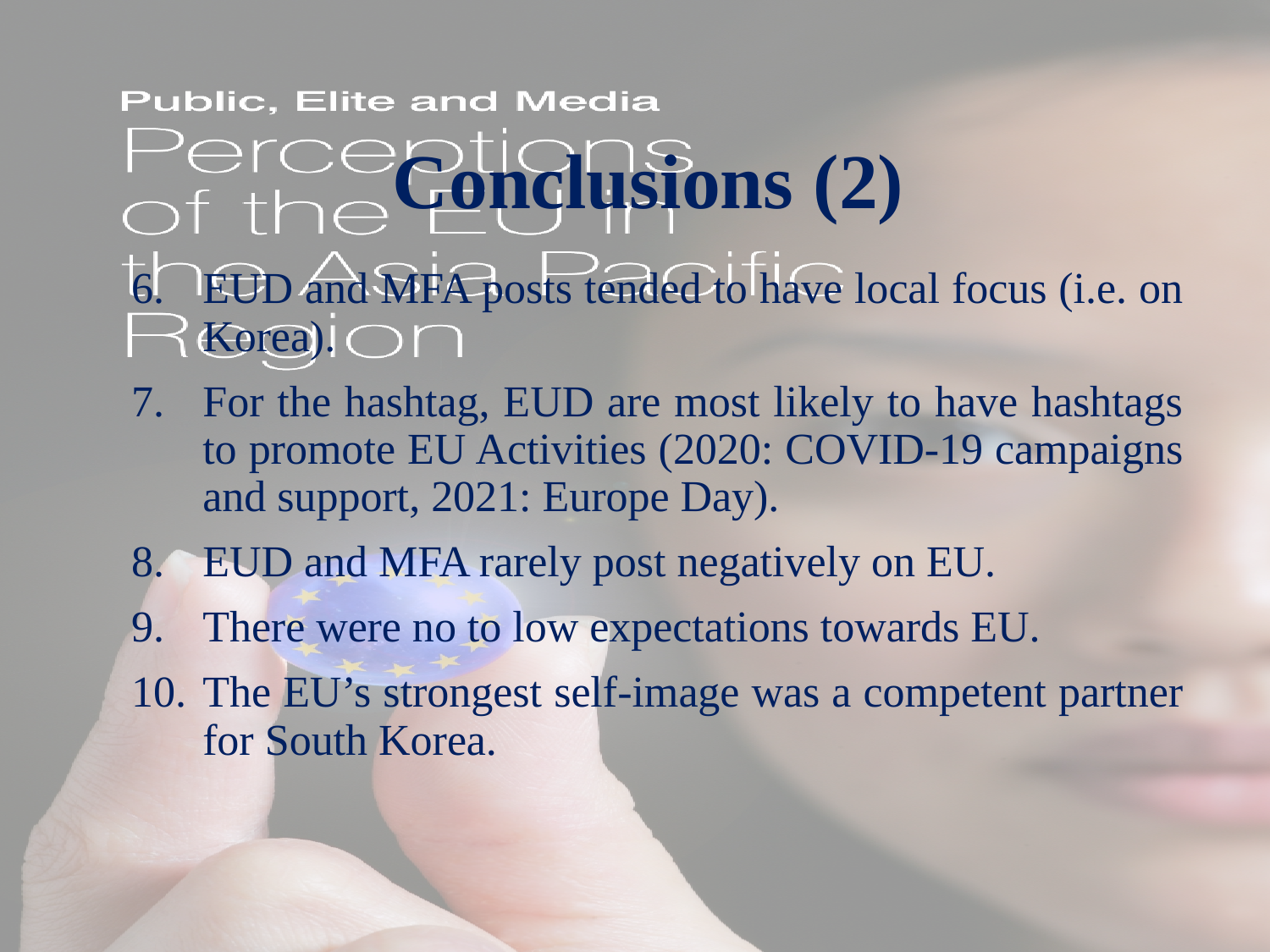

# Conclusions (2)
EUD and MFA posts tended to have local focus (i.e. on Korea).
For the hashtag, EUD are most likely to have hashtags to promote EU Activities (2020: COVID-19 campaigns and support, 2021: Europe Day).
EUD and MFA rarely post negatively on EU.
There were no to low expectations towards EU.
The EU’s strongest self-image was a competent partner for South Korea.